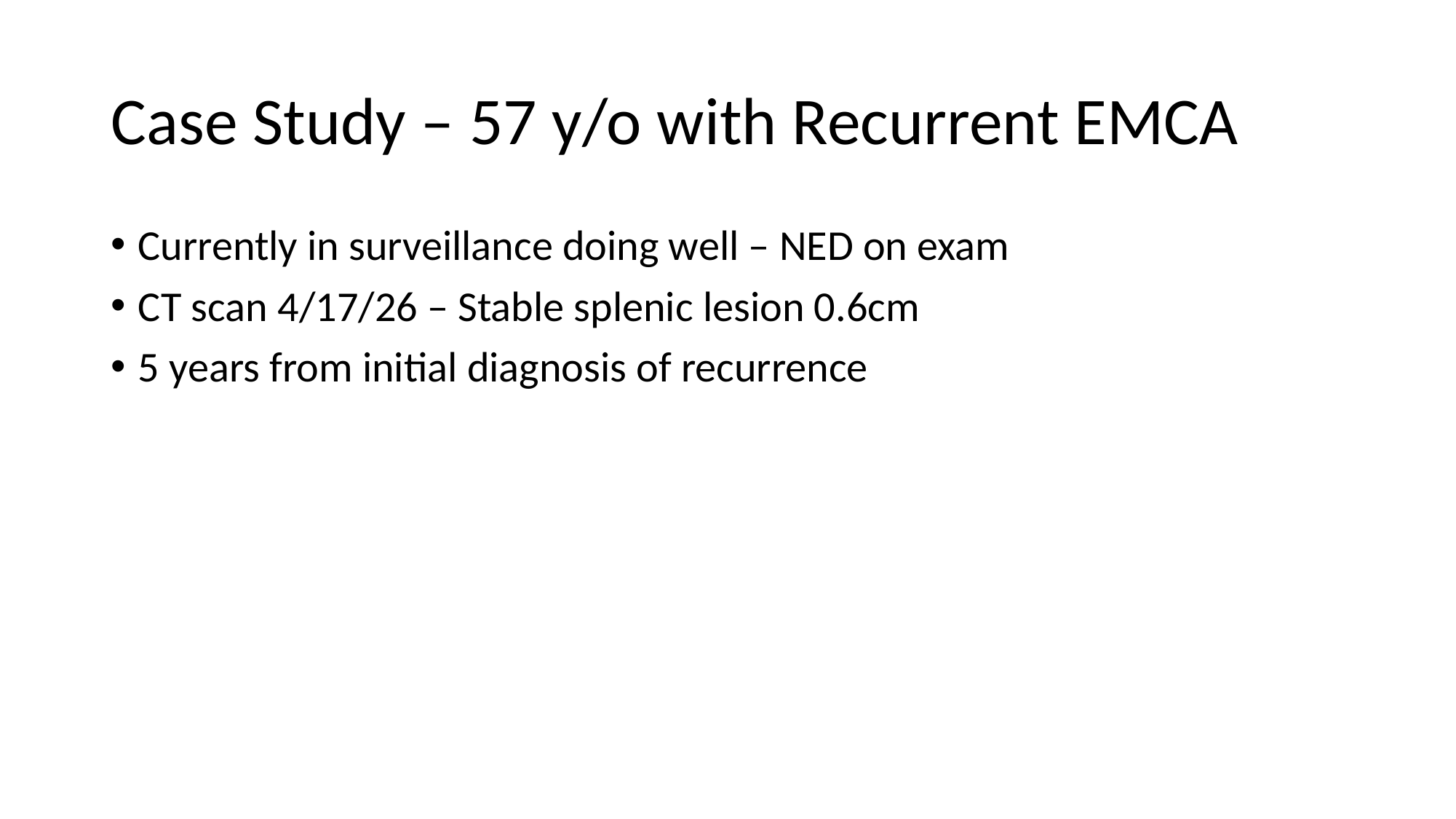

# Case Study – 57 y/o with Recurrent EMCA
Currently in surveillance doing well – NED on exam
CT scan 4/17/26 – Stable splenic lesion 0.6cm
5 years from initial diagnosis of recurrence